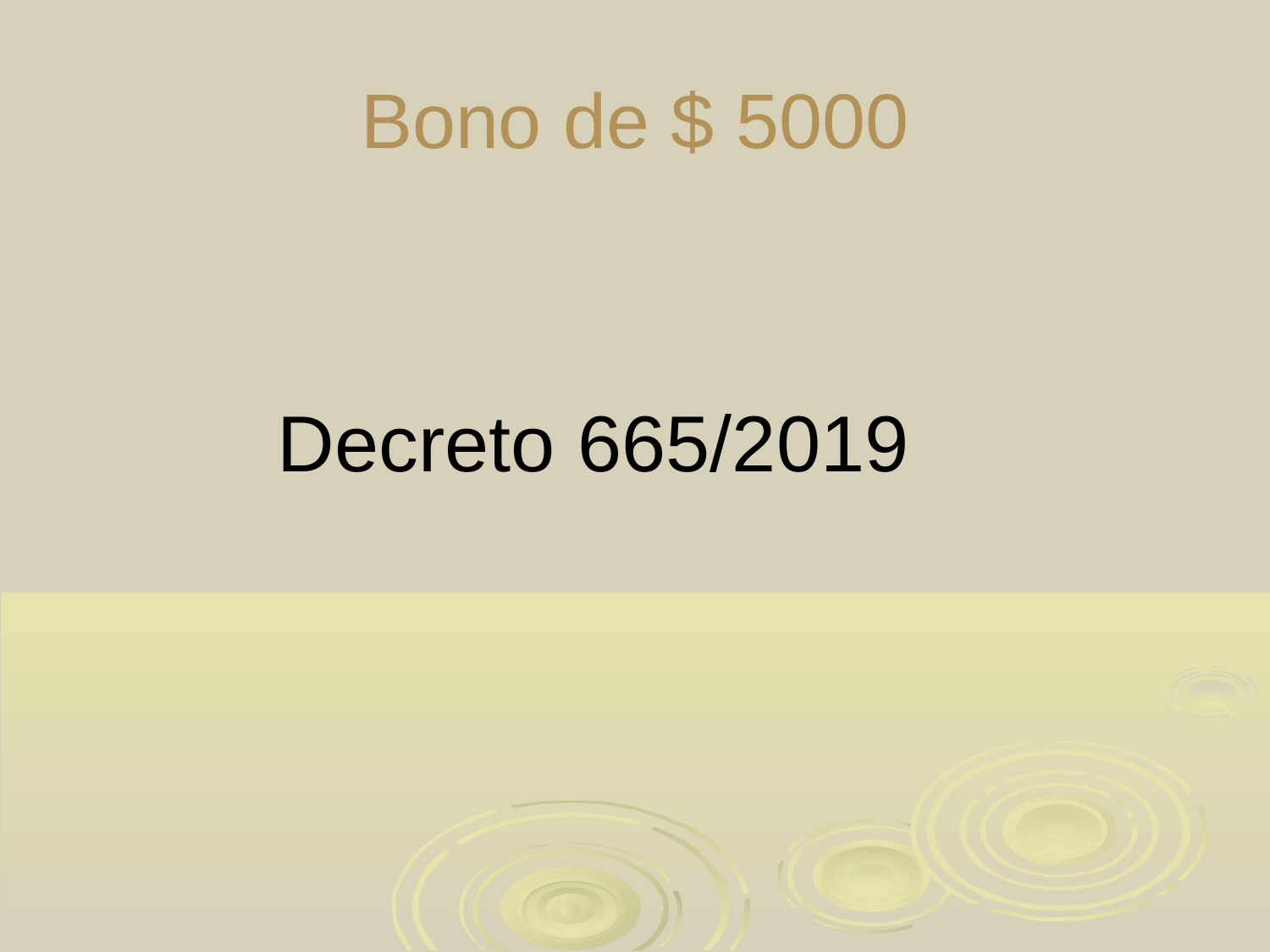

# Bono de $ 5000
Decreto 665/2019